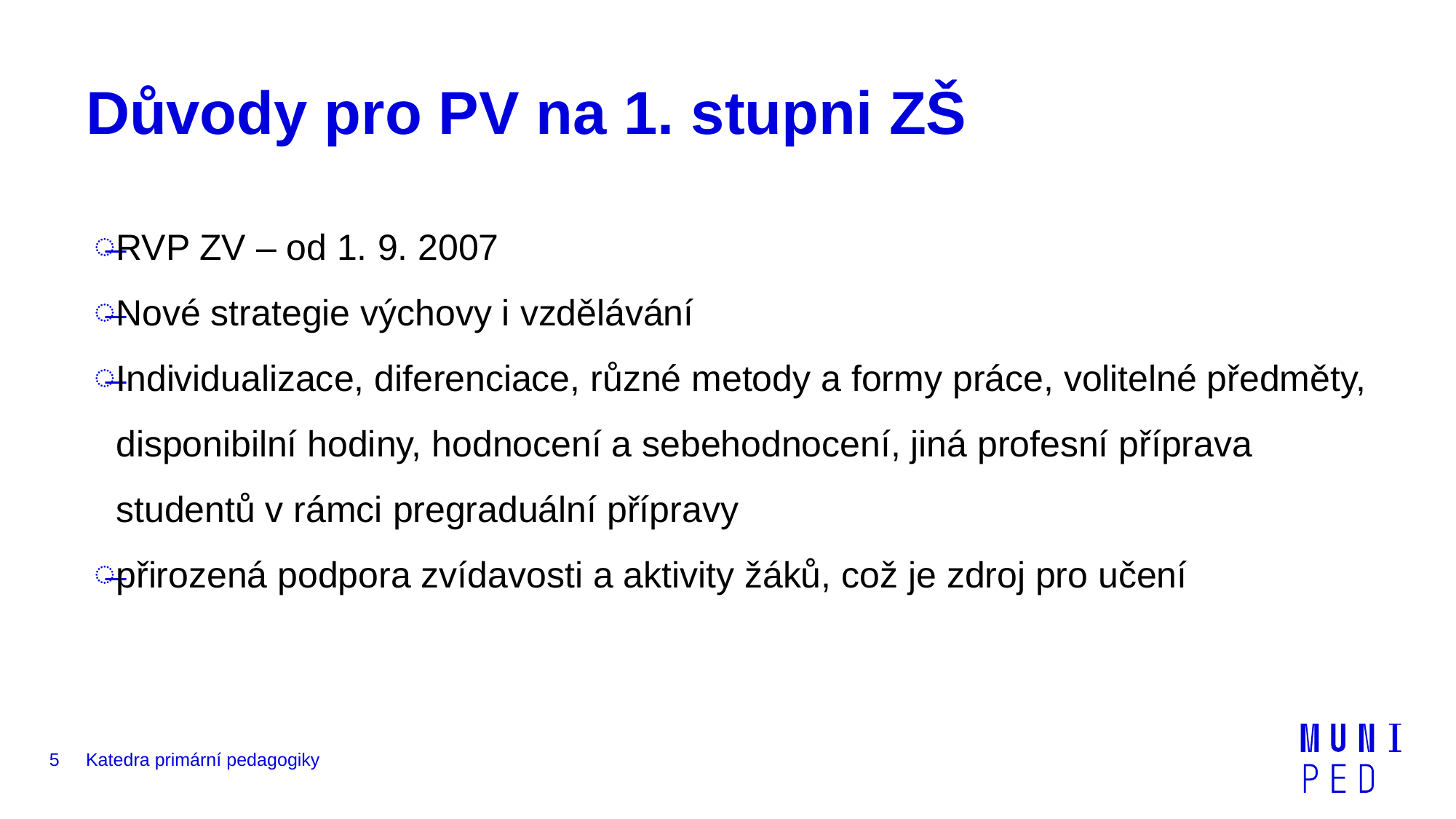

# Důvody pro PV na 1. stupni ZŠ
RVP ZV – od 1. 9. 2007
Nové strategie výchovy i vzdělávání
Individualizace, diferenciace, různé metody a formy práce, volitelné předměty, disponibilní hodiny, hodnocení a sebehodnocení, jiná profesní příprava studentů v rámci pregraduální přípravy
přirozená podpora zvídavosti a aktivity žáků, což je zdroj pro učení
5
Katedra primární pedagogiky